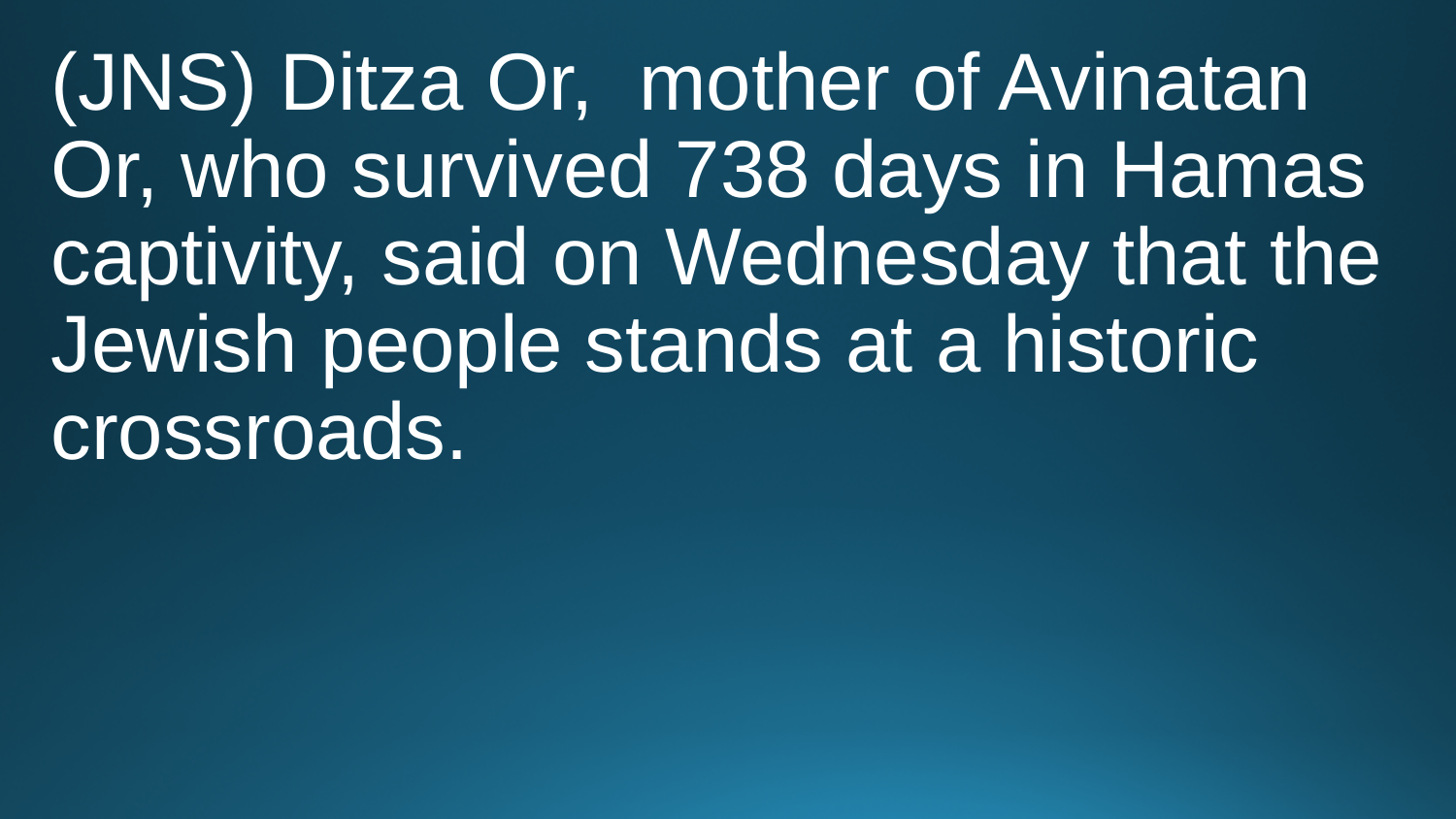

(JNS) Ditza Or,  mother of Avinatan Or, who survived 738 days in Hamas captivity, said on Wednesday that the Jewish people stands at a historic crossroads.